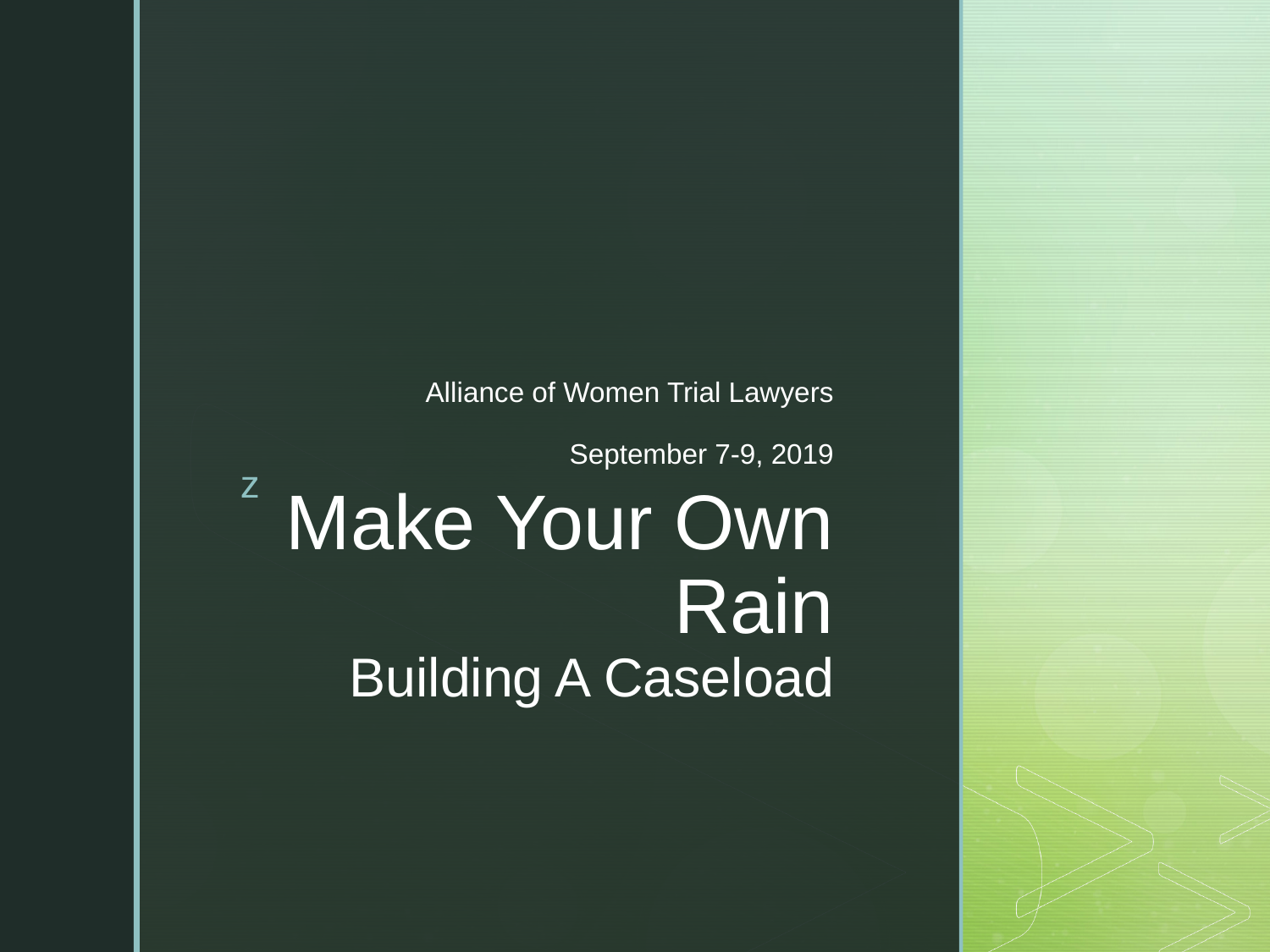

Alliance of Women Trial Lawyers
September 7-9, 2019
# Make Your Own Rain Building A Caseload